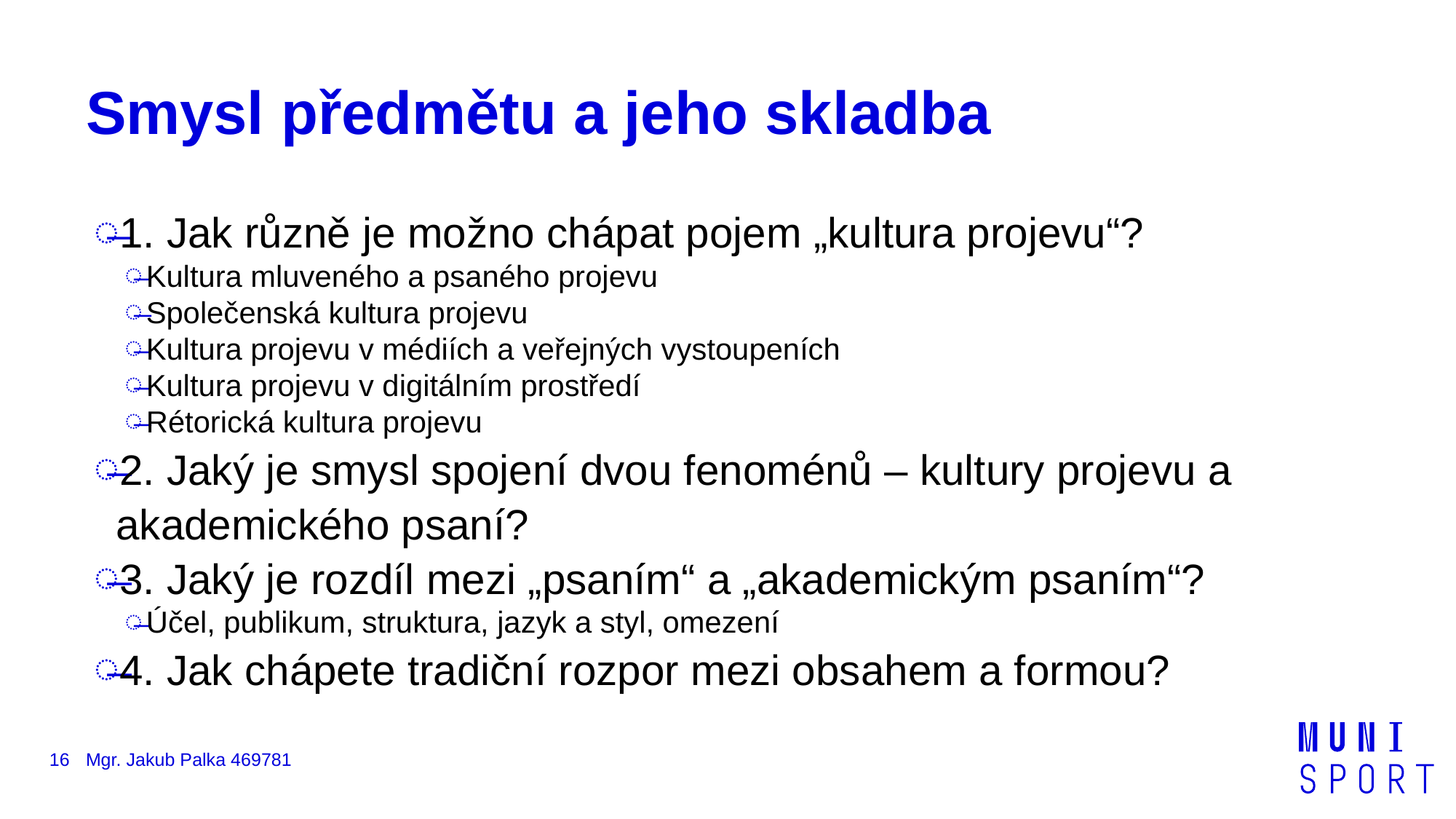

# Smysl předmětu a jeho skladba
1. Jak různě je možno chápat pojem „kultura projevu“?
Kultura mluveného a psaného projevu
Společenská kultura projevu
Kultura projevu v médiích a veřejných vystoupeních
Kultura projevu v digitálním prostředí
Rétorická kultura projevu
2. Jaký je smysl spojení dvou fenoménů – kultury projevu a akademického psaní?
3. Jaký je rozdíl mezi „psaním“ a „akademickým psaním“?
Účel, publikum, struktura, jazyk a styl, omezení
4. Jak chápete tradiční rozpor mezi obsahem a formou?
16
Mgr. Jakub Palka 469781